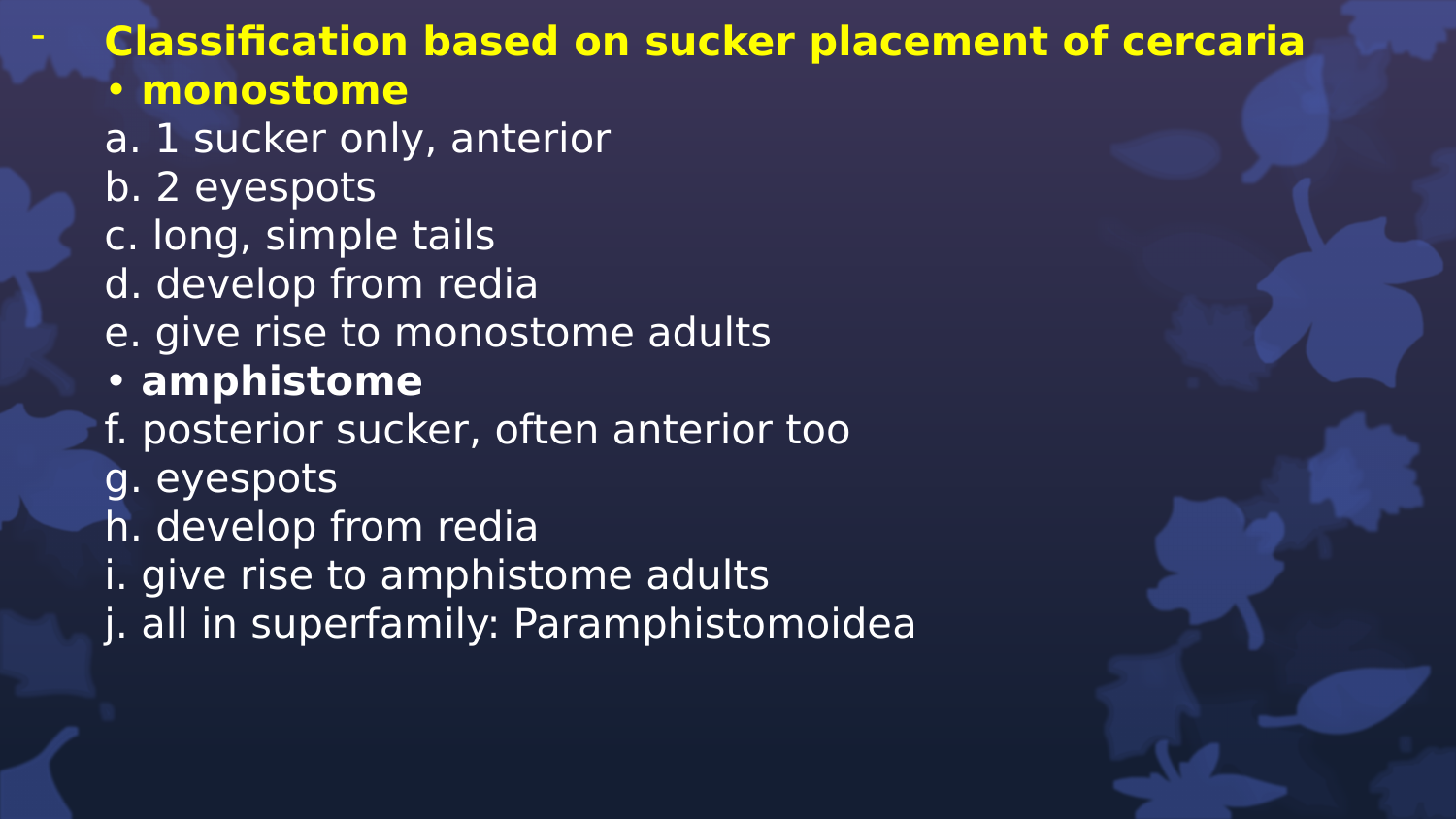

Classification based on sucker placement of cercaria
• monostome
a. 1 sucker only, anterior
b. 2 eyespots
c. long, simple tails
d. develop from redia
e. give rise to monostome adults
• amphistome
f. posterior sucker, often anterior too
g. eyespots
h. develop from redia
i. give rise to amphistome adults
j. all in superfamily: Paramphistomoidea